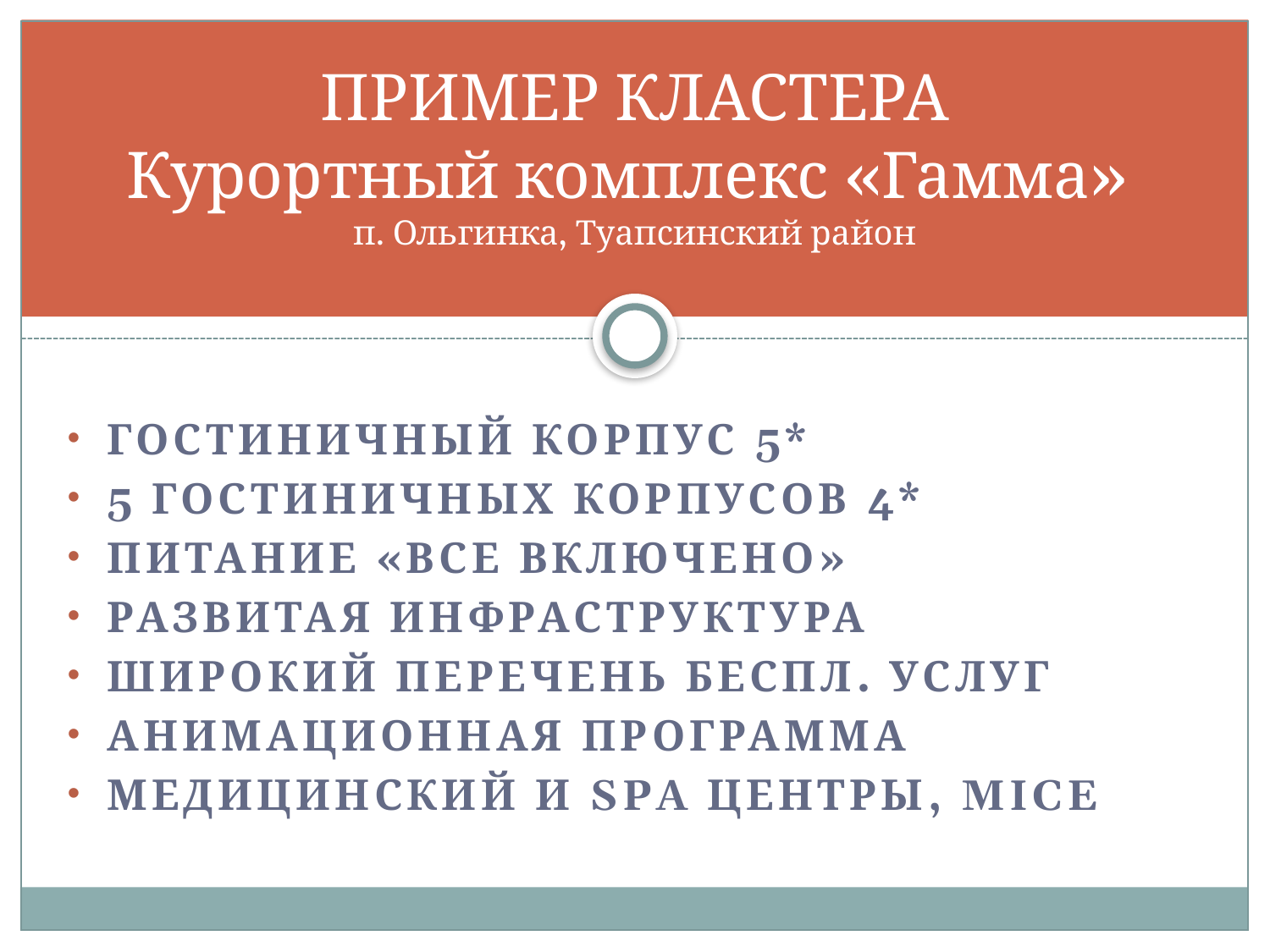

# ПРИМЕР КЛАСТЕРА Курортный комплекс «Гамма» п. Ольгинка, Туапсинский район
Гостиничный корпус 5*
5 гостиничных корпусов 4*
Питание «все включено»
Развитая инфраструктура
Широкий перечень беспл. Услуг
Анимационная программа
Медицинский и spa центры, MICE